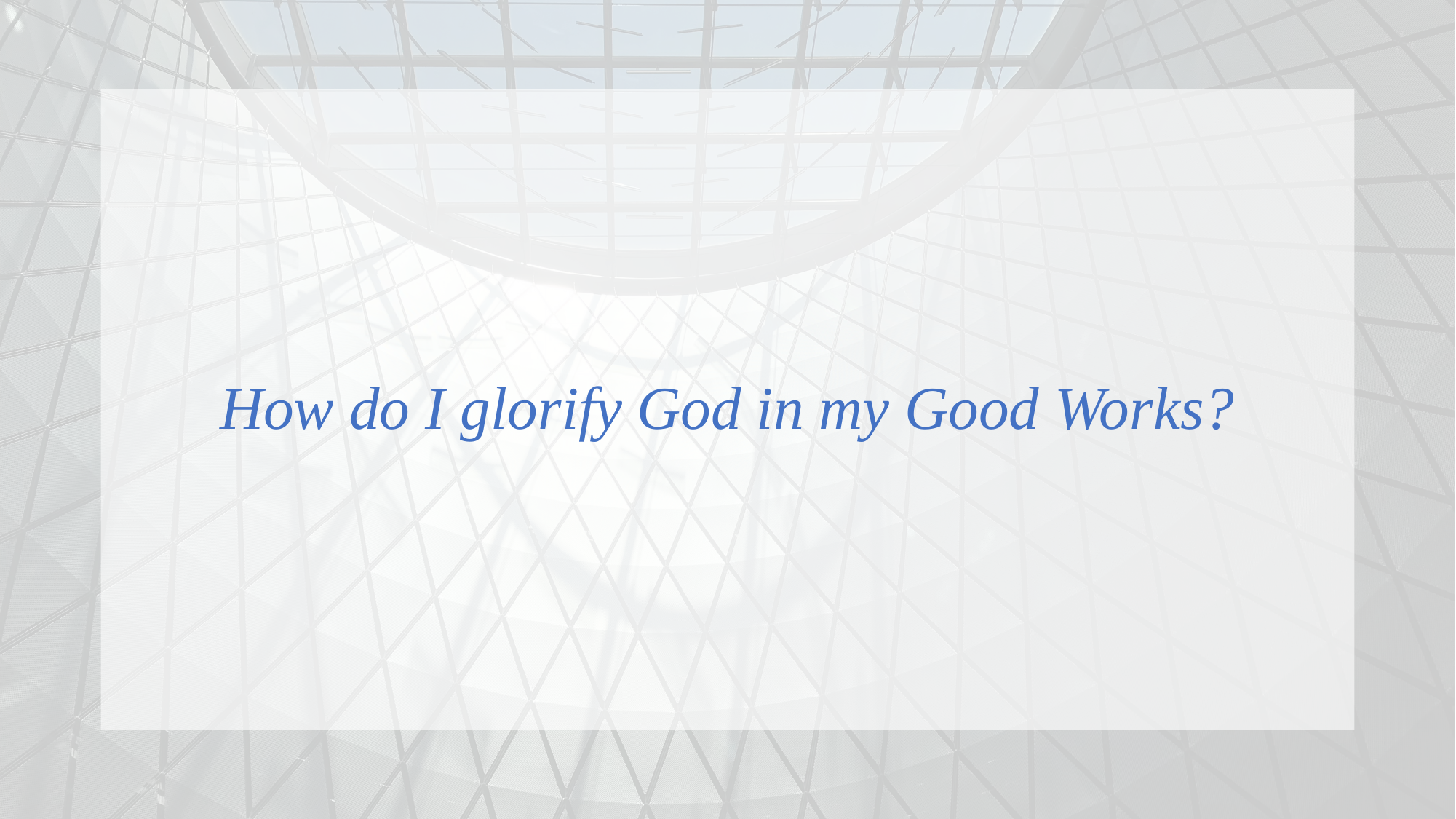

How do I glorify God in my Good Works?